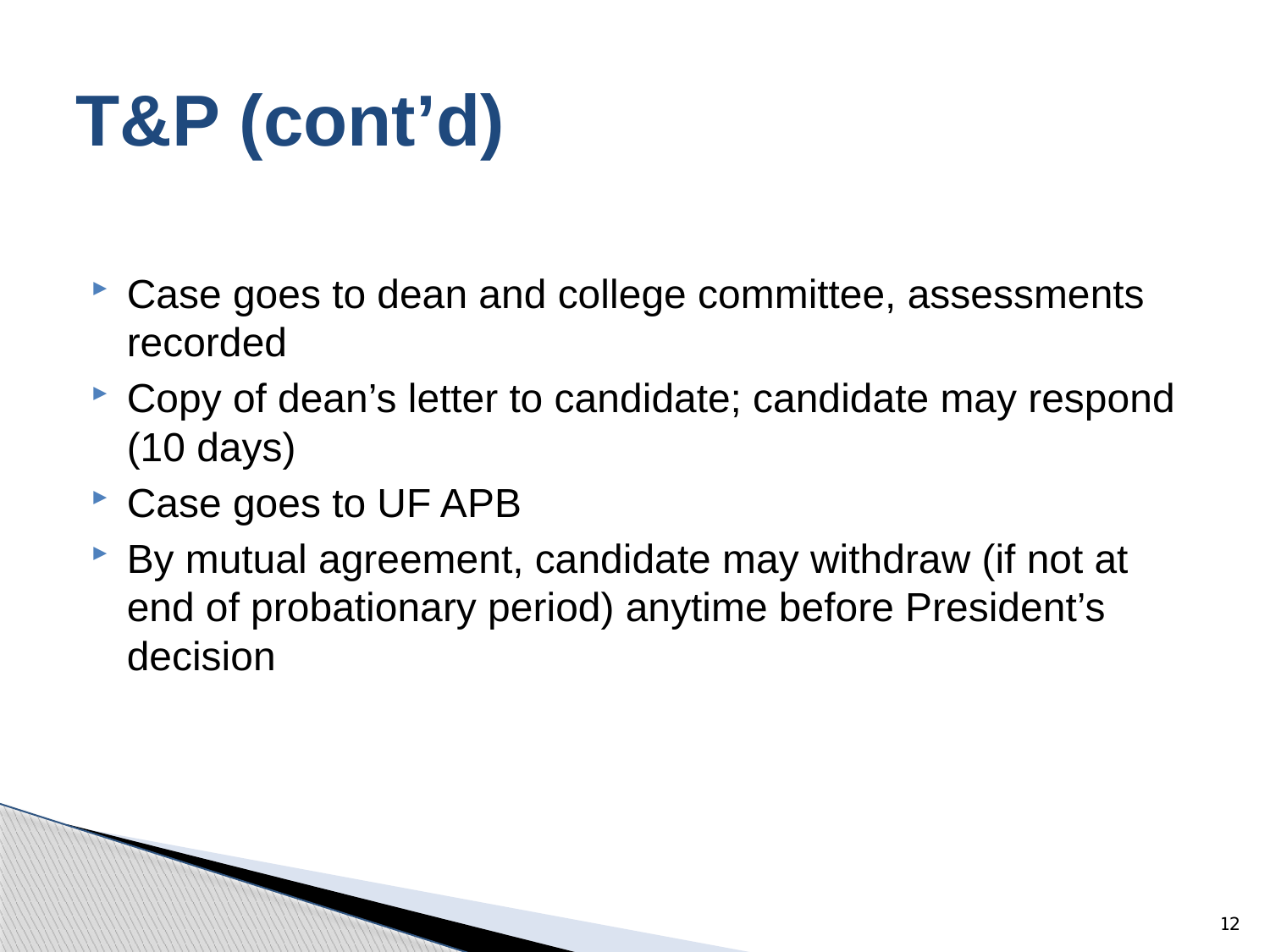

# T&P (cont’d)

Case goes to dean and college committee, assessments recorded
Copy of dean’s letter to candidate; candidate may respond (10 days)
Case goes to UF APB
By mutual agreement, candidate may withdraw (if not at end of probationary period) anytime before President’s decision
12